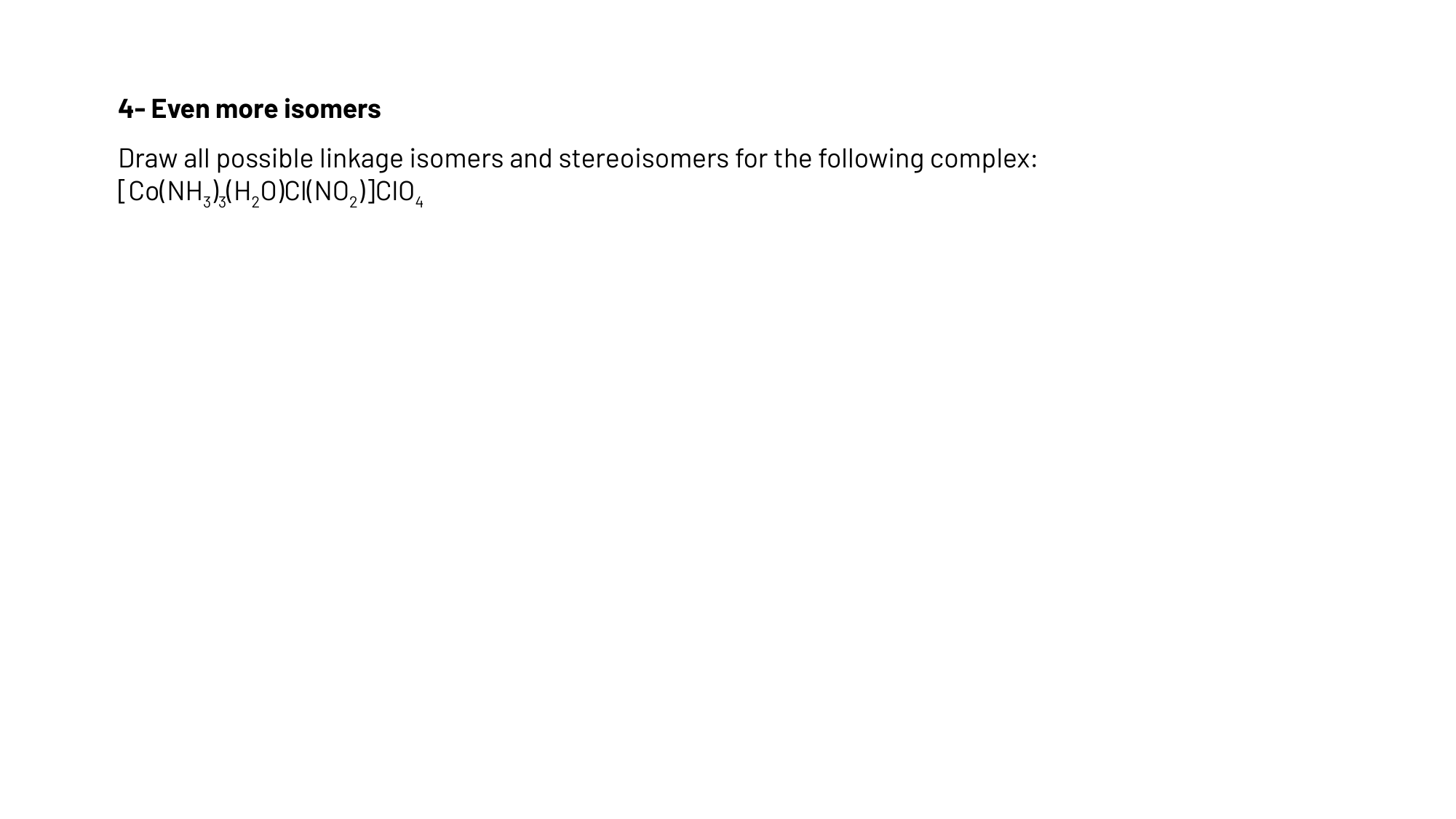

4- Even more isomers
Draw all possible linkage isomers and stereoisomers for the following complex: [Co(NH3)3(H2O)Cl(NO2)]ClO4